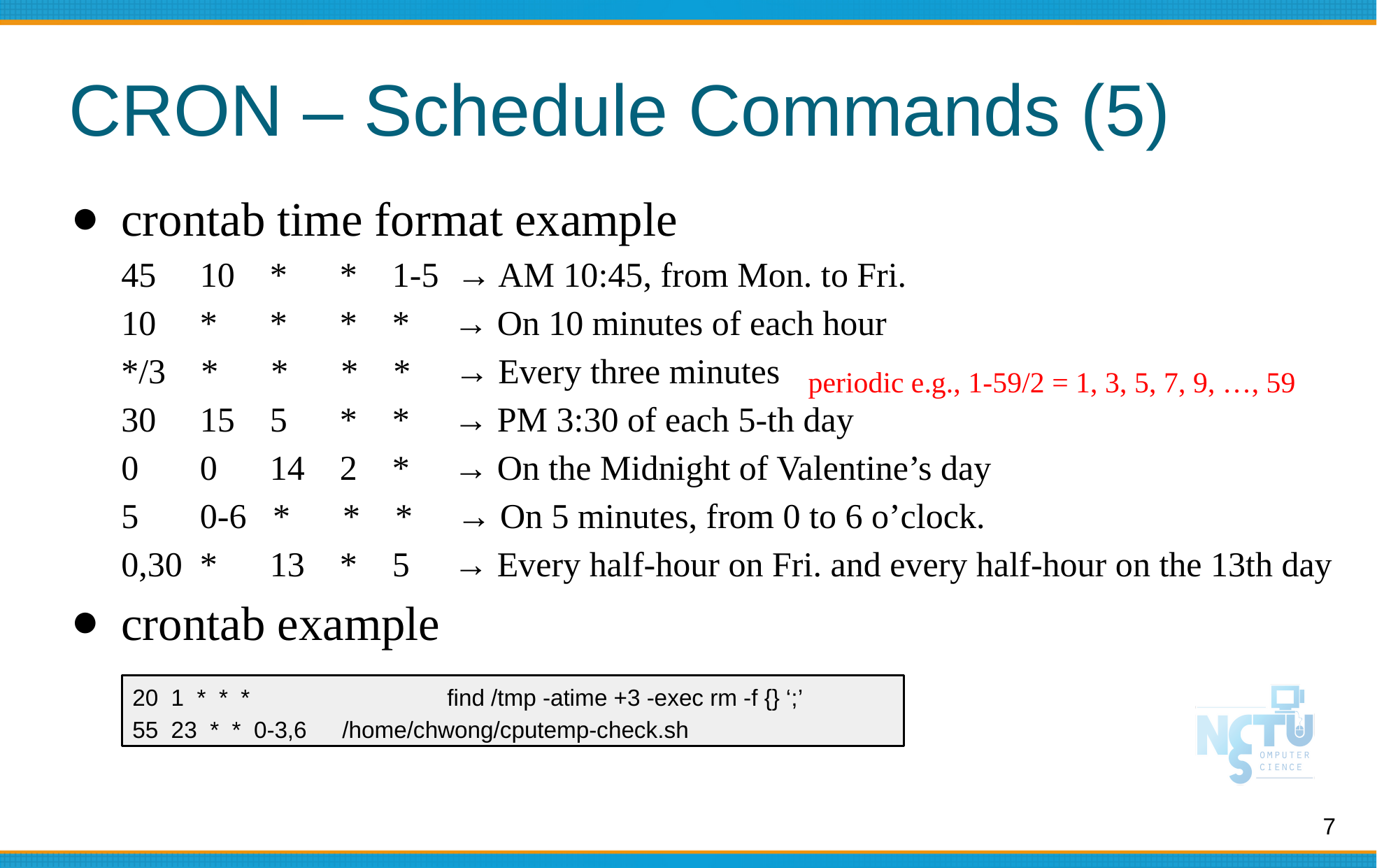

# CRON – Schedule Commands (5)
crontab time format example
45     10    *      *    1-5  → AM 10:45, from Mon. to Fri.
10     *      *      *    *     → On 10 minutes of each hour
*/3    *      *      *    *     → Every three minutes
30     15    5      *    *     → PM 3:30 of each 5-th day
0       0      14    2    *     → On the Midnight of Valentine’s day
5       0-6   *      *    *     → On 5 minutes, from 0 to 6 o’clock.
0,30  *      13    *    5     → Every half-hour on Fri. and every half-hour on the 13th day
crontab example

periodic e.g., 1-59/2 = 1, 3, 5, 7, 9, …, 59
20  1  *  *  *  		find /tmp -atime +3 -exec rm -f {} ‘;’
55  23  *  *  0-3,6	/home/chwong/cputemp-check.sh
7